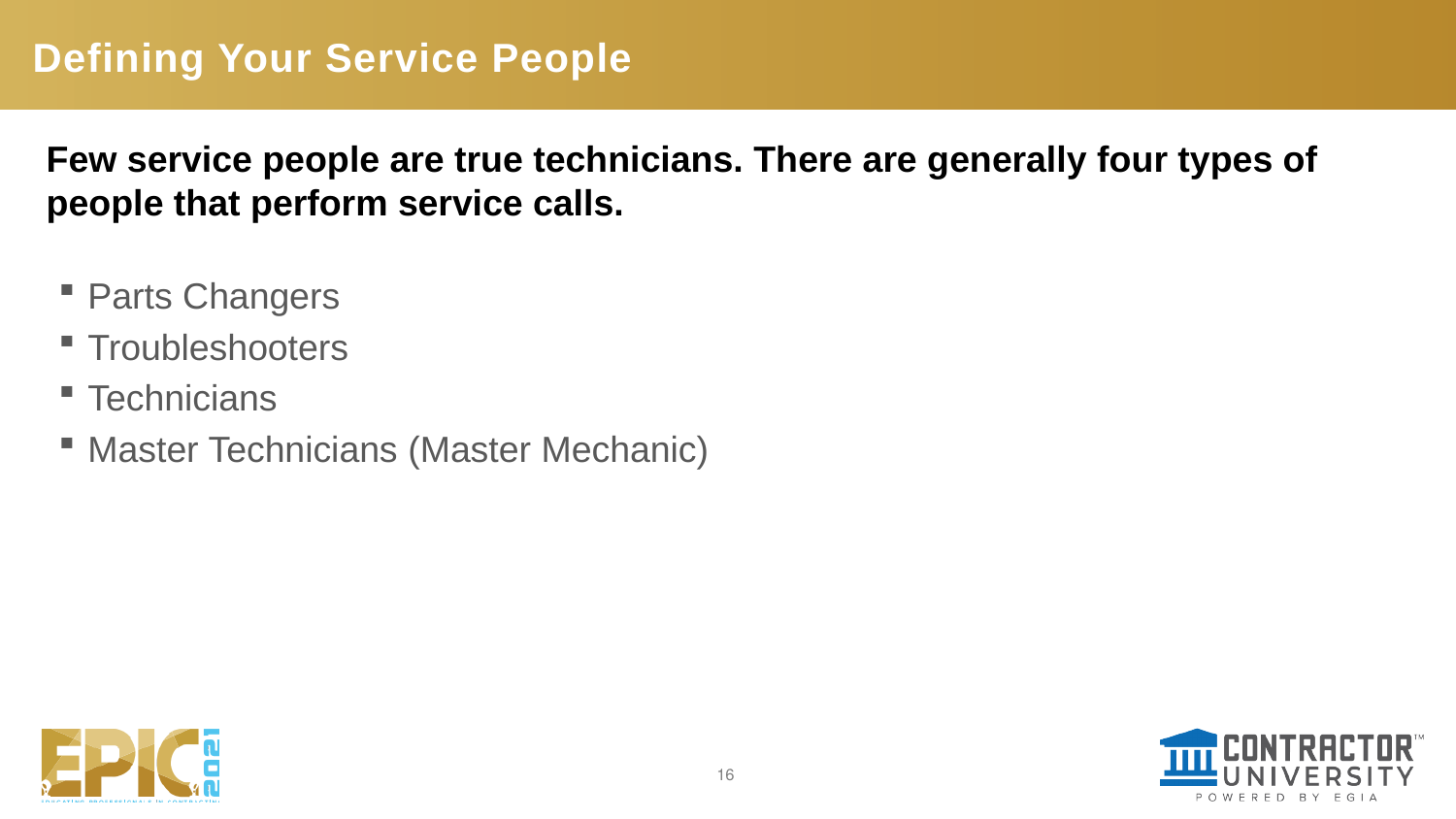

# Defining Your Service People
Few service people are true technicians. There are generally four types of people that perform service calls.
Parts Changers
Troubleshooters
Technicians
Master Technicians (Master Mechanic)